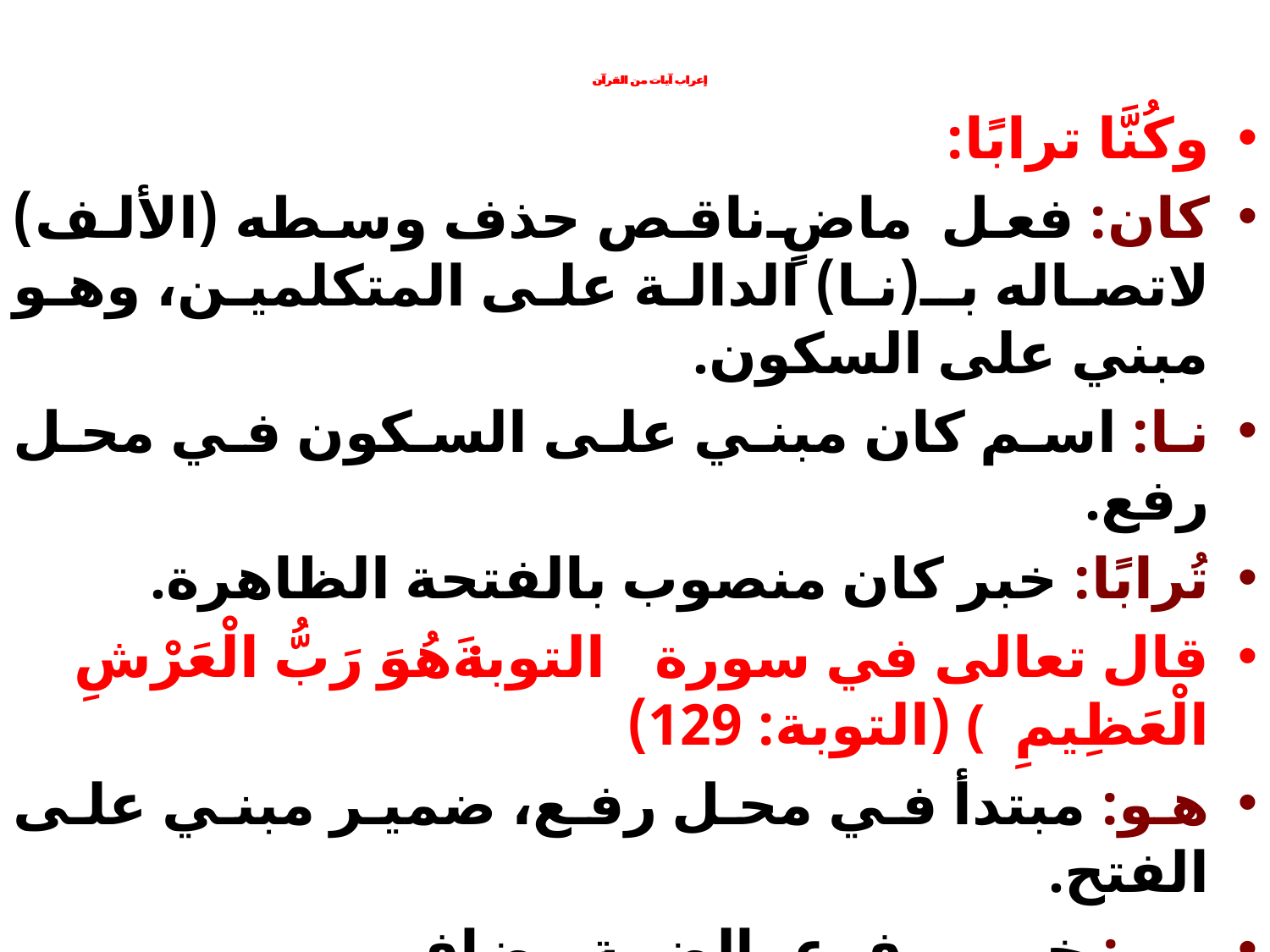

# إعراب آيات من القرآن
إعراب آيات من القرآن
وكُنَّا ترابًا:
كان: فعل ماضٍ ناقص حذف وسطه (الألف) لاتصاله بـ(نا) الدالة على المتكلمين، وهو مبني على السكون.
نا: اسم كان مبني على السكون في محل رفع.
تُرابًا: خبر كان منصوب بالفتحة الظاهرة.
قال تعالى في سورة التوبة: ﴿َهُوَ رَبُّ الْعَرْشِ الْعَظِيمِ  ﴾ (التوبة: 129)
هو: مبتدأ في محل رفع، ضمير مبني على الفتح.
رب: خبر مرفوع بالضمة مضاف.
العرش: مضاف إليه مجرور بالكسرة.
العظيم: صفة مجرورة بالكسرة؛ لأن صفة المجرور مجرورة.